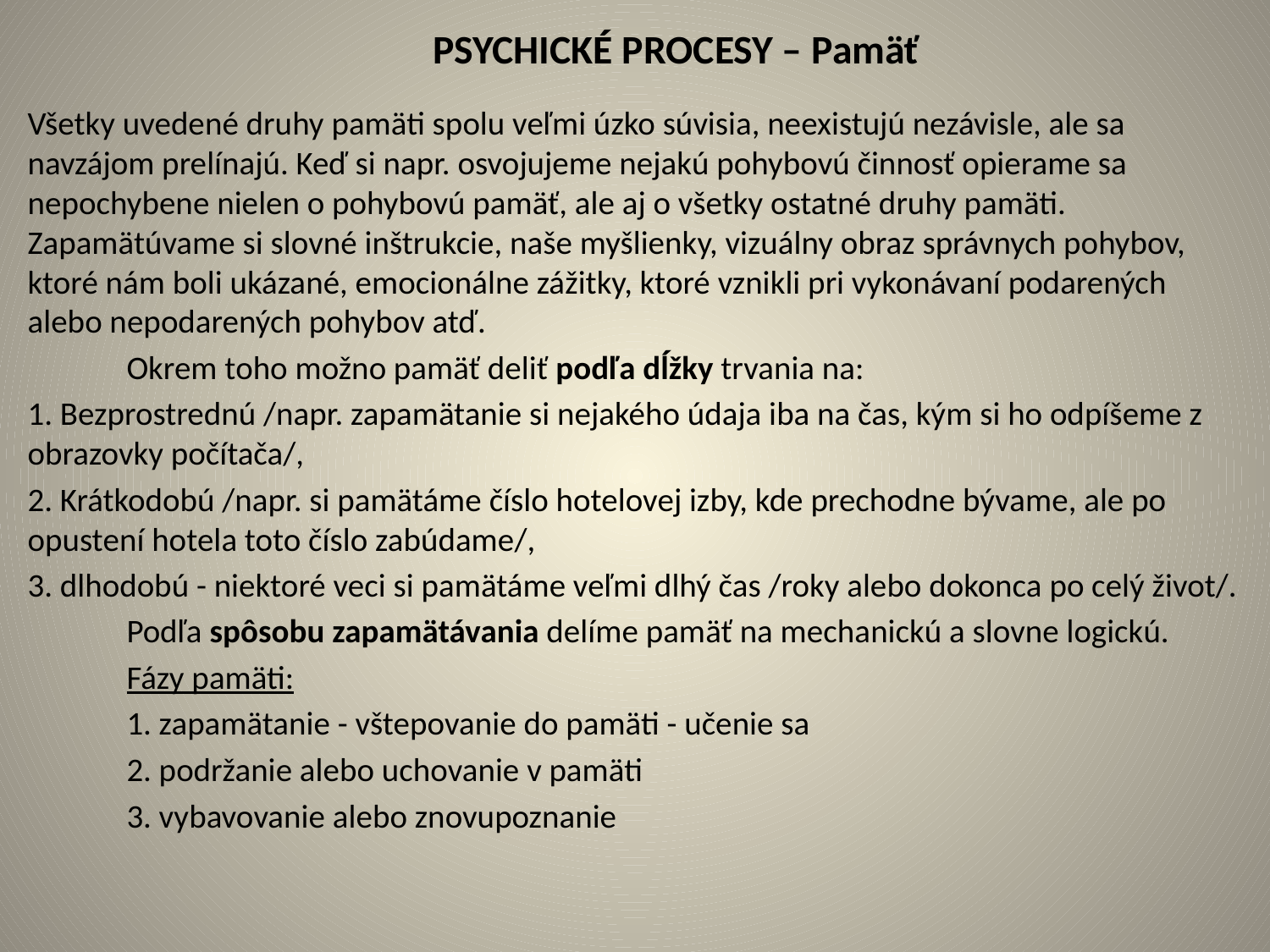

# PSYCHICKÉ PROCESY – Pamäť
Všetky uvedené druhy pamäti spolu veľmi úzko súvisia, neexistujú nezávisle, ale sa navzájom prelínajú. Keď si napr. osvojujeme nejakú pohybovú činnosť opierame sa nepochybene nielen o pohybovú pamäť, ale aj o všetky ostatné druhy pamäti. Zapamätúvame si slovné inštrukcie, naše myšlienky, vizuálny obraz správnych pohybov, ktoré nám boli ukázané, emocionálne zážitky, ktoré vznikli pri vykonávaní podarených alebo nepodarených pohybov atď.
	Okrem toho možno pamäť deliť podľa dĺžky trvania na:
1. Bezprostrednú /napr. zapamätanie si nejakého údaja iba na čas, kým si ho odpíšeme z obrazovky počítača/,
2. Krátkodobú /napr. si pamätáme číslo hotelovej izby, kde prechodne bývame, ale po opustení hotela toto číslo zabúdame/,
3. dlhodobú - niektoré veci si pamätáme veľmi dlhý čas /roky alebo dokonca po celý život/.
	Podľa spôsobu zapamätávania delíme pamäť na mechanickú a slovne logickú.
	Fázy pamäti:
	1. zapamätanie - vštepovanie do pamäti - učenie sa
	2. podržanie alebo uchovanie v pamäti
	3. vybavovanie alebo znovupoznanie